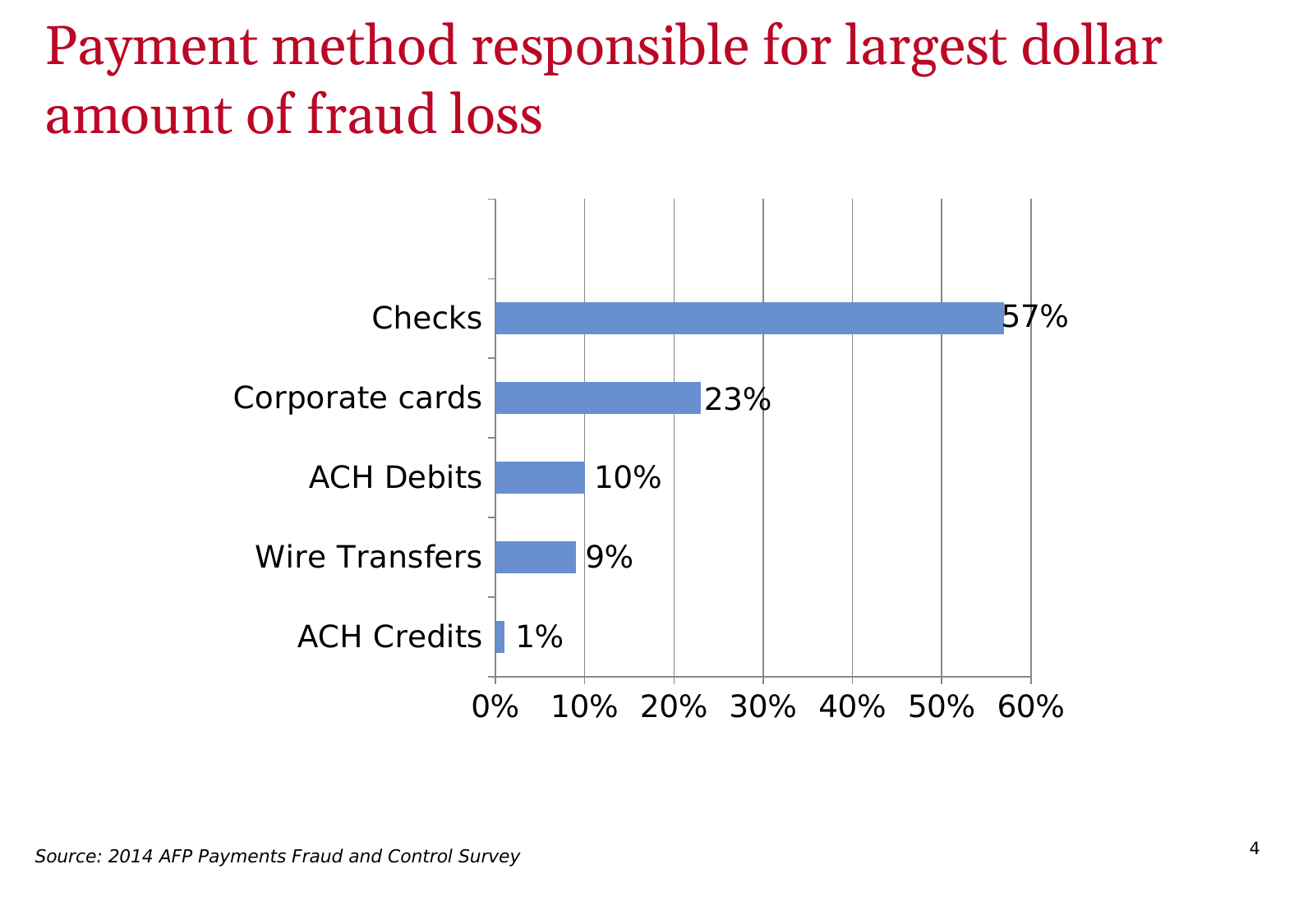

# Payment method responsible for largest dollar amount of fraud loss

### Chart

| Category | Column1 |
|---|---|
| ACH Credits | 0.01 |
| Wire Transfers | 0.09 |
| ACH Debits | 0.1 |
| Corporate cards | 0.23 |
| Checks | 0.57 |
Source: 2014 AFP Payments Fraud and Control Survey
4